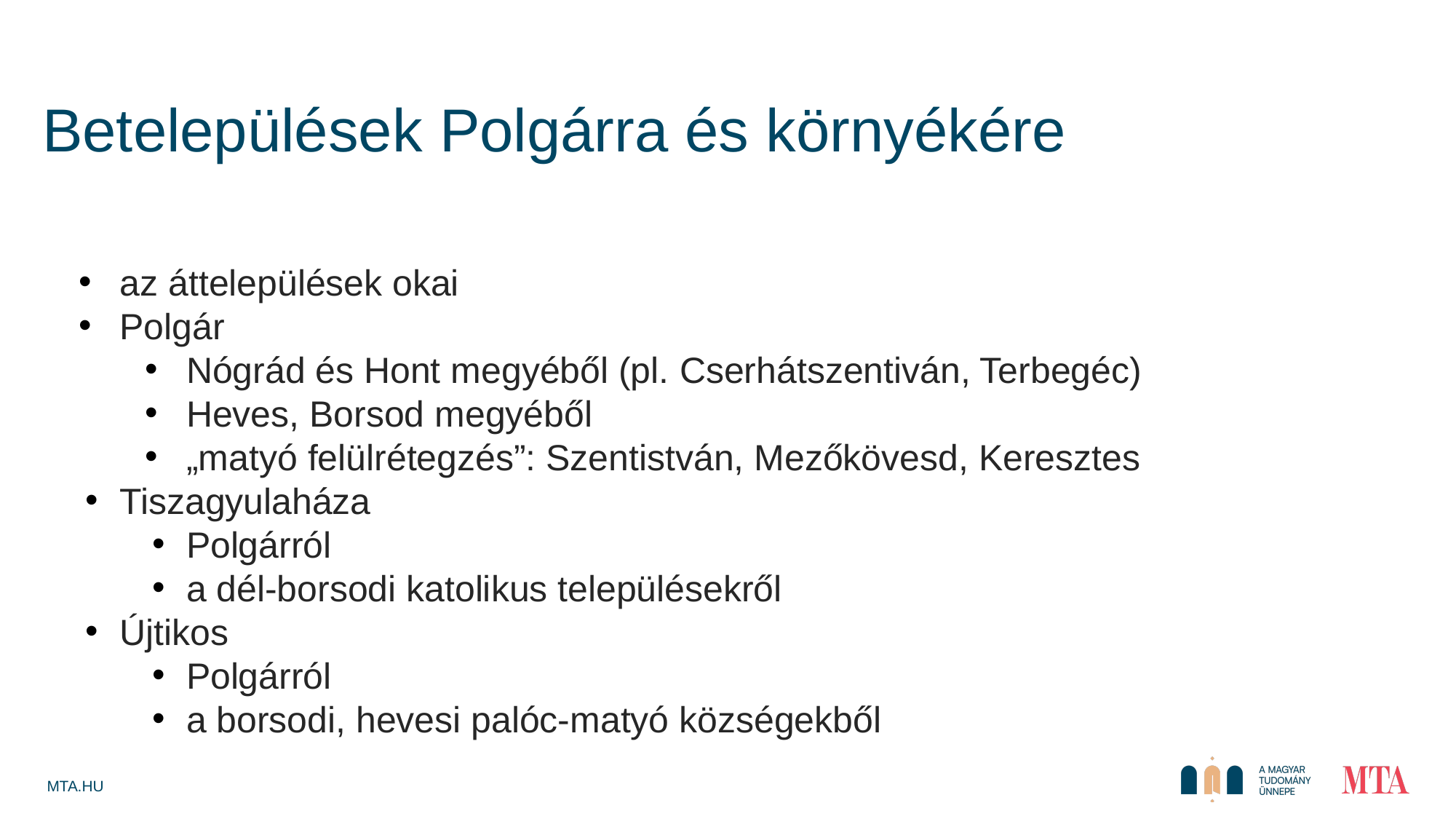

Betelepülések Polgárra és környékére
az áttelepülések okai
Polgár
Nógrád és Hont megyéből (pl. Cserhátszentiván, Terbegéc)
Heves, Borsod megyéből
„matyó felülrétegzés”: Szentistván, Mezőkövesd, Keresztes
Tiszagyulaháza
Polgárról
a dél-borsodi katolikus településekről
Újtikos
Polgárról
a borsodi, hevesi palóc-matyó községekből